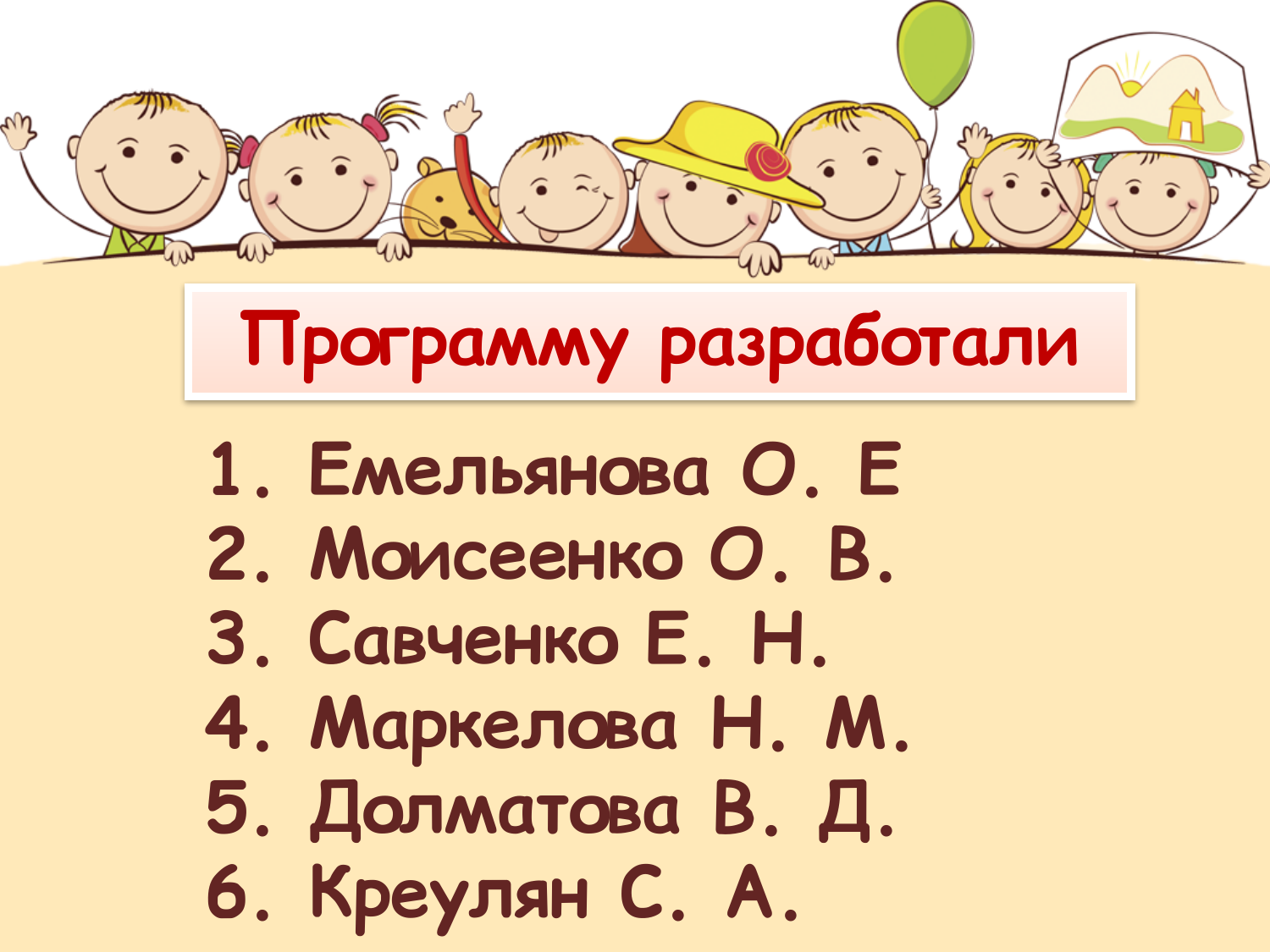

# 1. Емельянова О. Е 2. Моисеенко О. В. 3. Савченко Е. Н. 4. Маркелова Н. М. 5. Долматова В. Д. 6. Креулян С. А.
Программу разработали